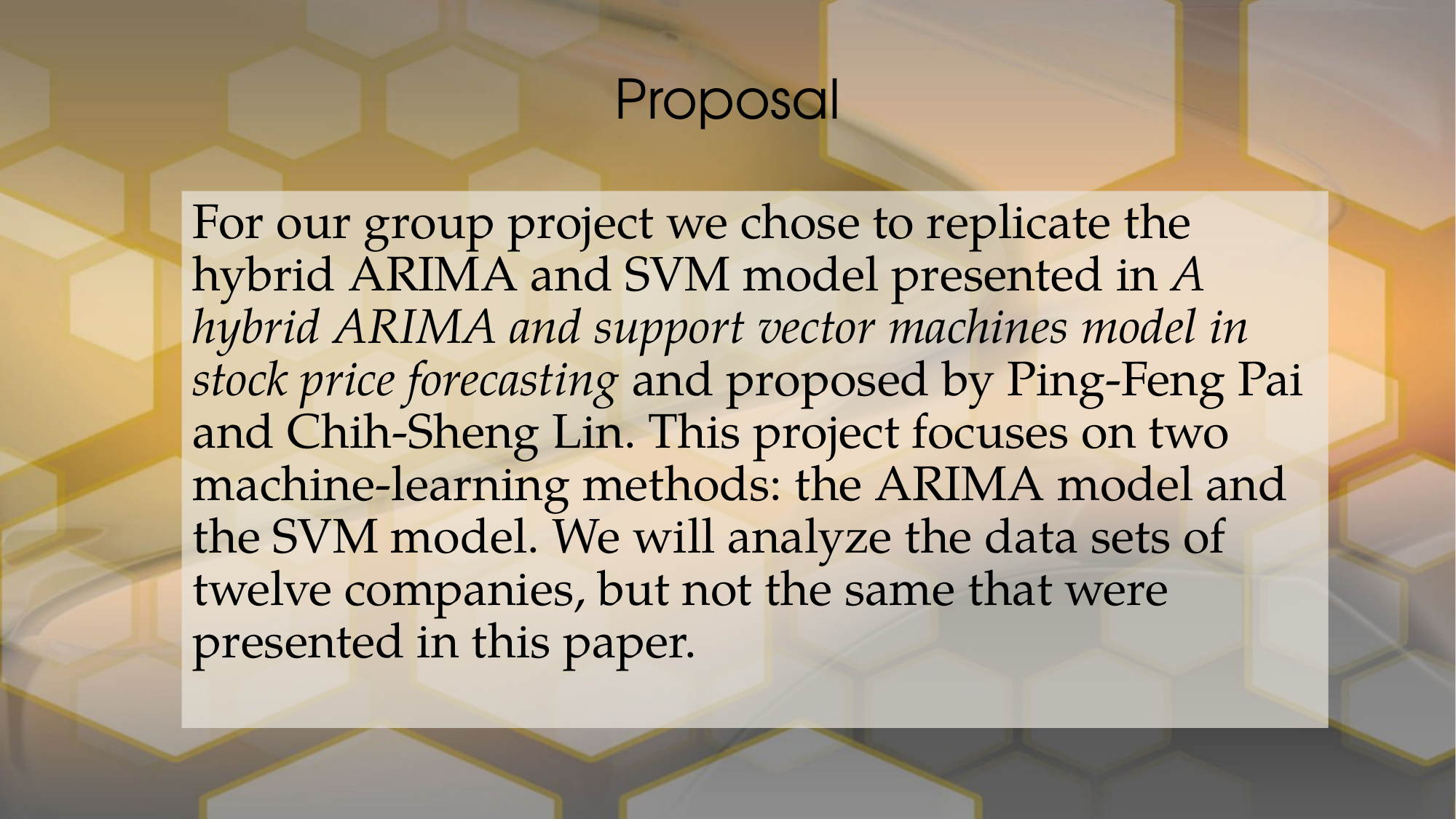

# Proposal
For our group project we chose to replicate the hybrid ARIMA and SVM model presented in A hybrid ARIMA and support vector machines model in stock price forecasting and proposed by Ping-Feng Pai and Chih-Sheng Lin. This project focuses on two machine-learning methods: the ARIMA model and the SVM model. We will analyze the data sets of twelve companies, but not the same that were presented in this paper.